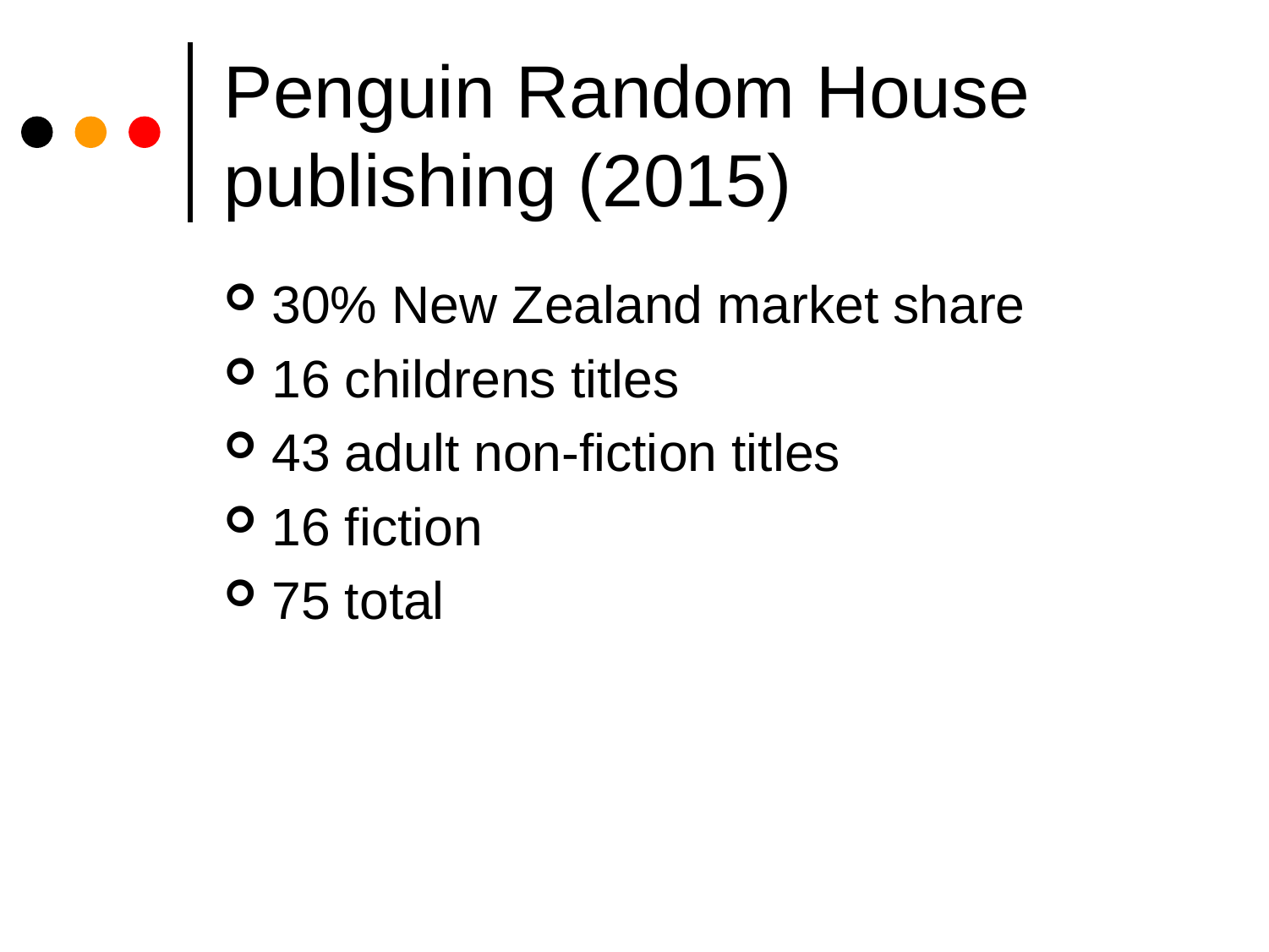

# Penguin Random House publishing (2015)
30% New Zealand market share
16 childrens titles
43 adult non-fiction titles
16 fiction
75 total